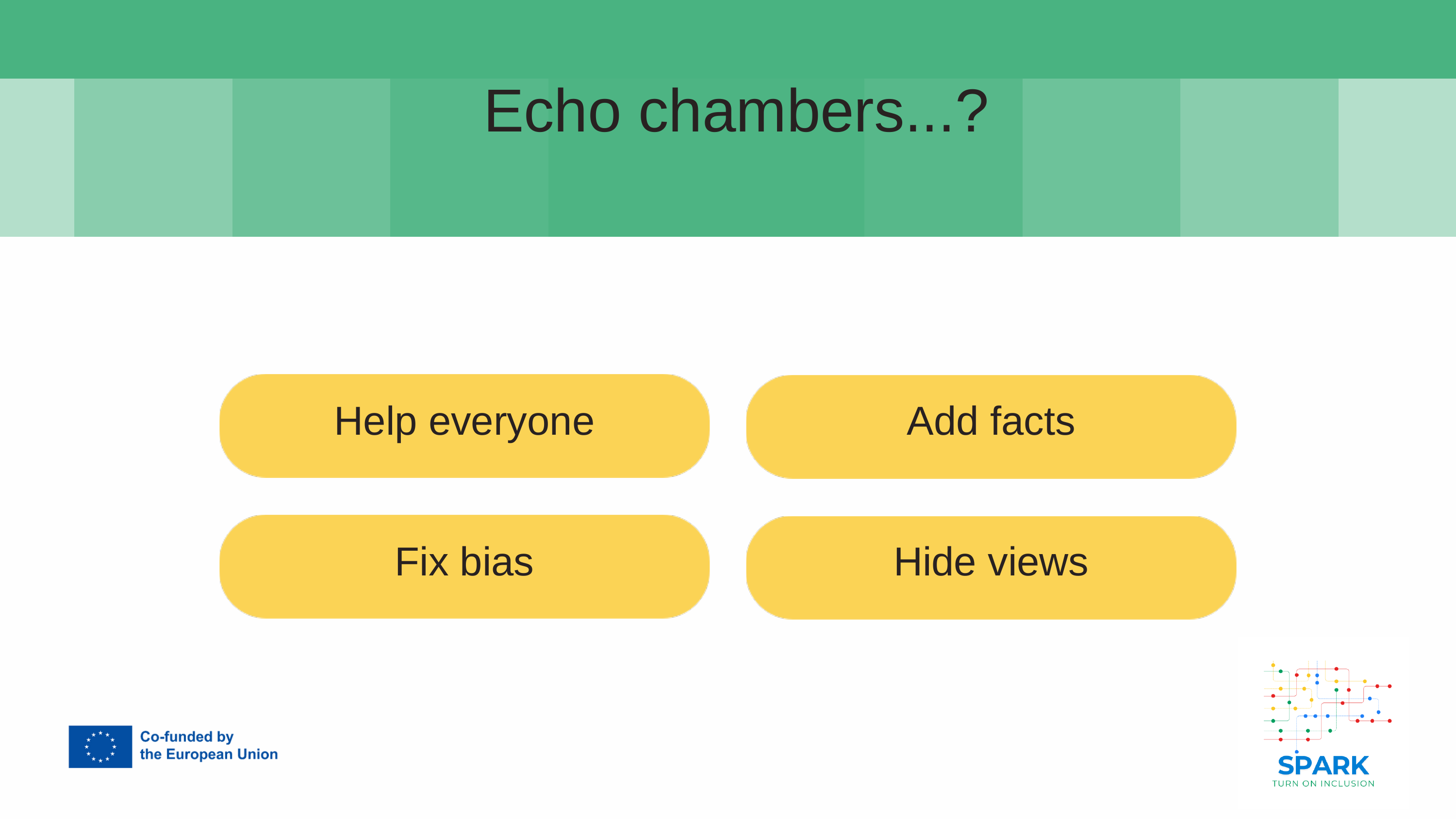

7
 Echo chambers...?

Help everyone
Add facts

Fix bias
Hide views